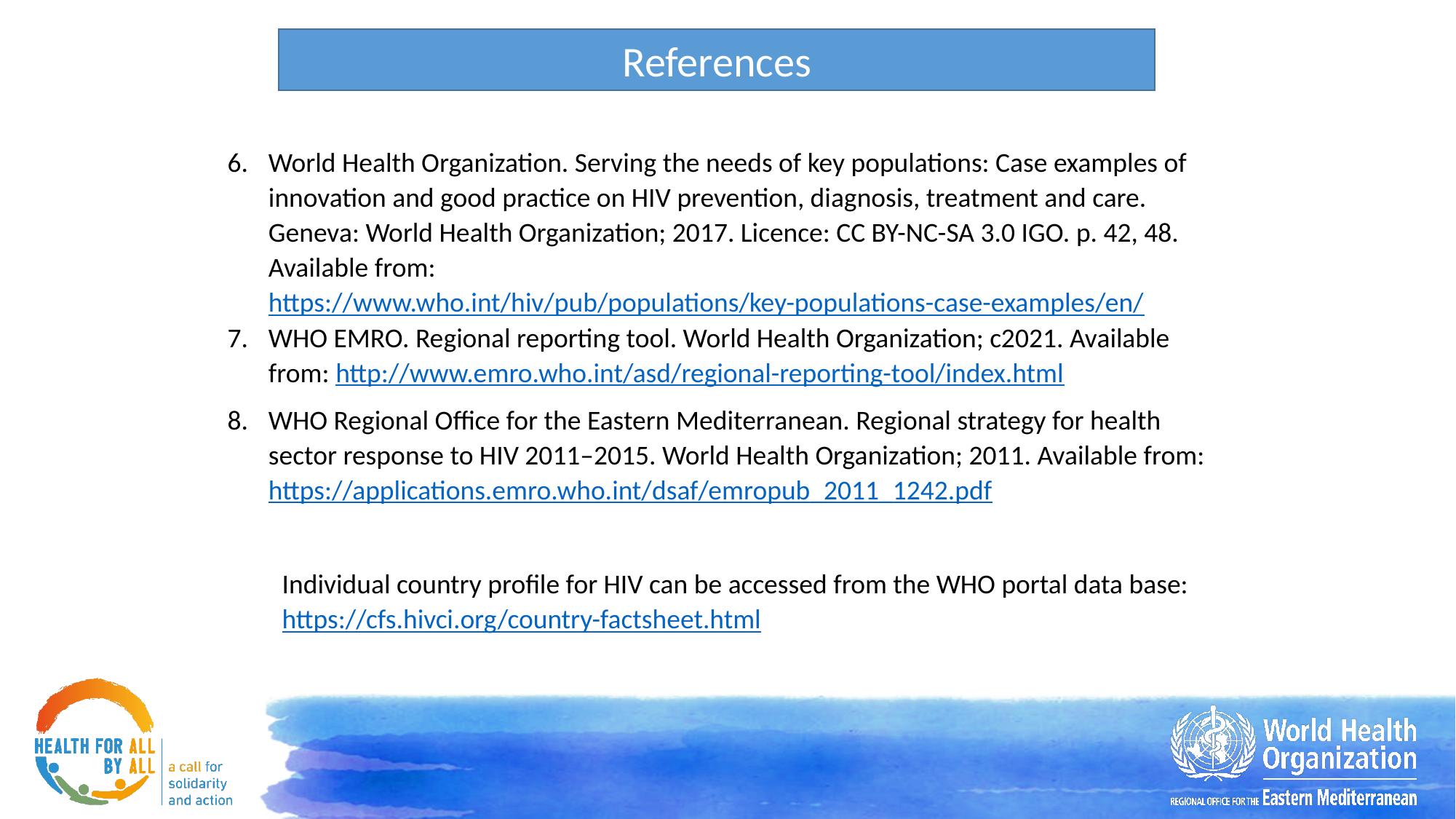

References
World Health Organization. Serving the needs of key populations: Case examples of innovation and good practice on HIV prevention, diagnosis, treatment and care. Geneva: World Health Organization; 2017. Licence: CC BY-NC-SA 3.0 IGO. p. 42, 48. Available from: https://www.who.int/hiv/pub/populations/key-populations-case-examples/en/
WHO EMRO. Regional reporting tool. World Health Organization; c2021. Available from: http://www.emro.who.int/asd/regional-reporting-tool/index.html
WHO Regional Office for the Eastern Mediterranean. Regional strategy for health sector response to HIV 2011–2015. World Health Organization; 2011. Available from: https://applications.emro.who.int/dsaf/emropub_2011_1242.pdf

Individual country profile for HIV can be accessed from the WHO portal data base: https://cfs.hivci.org/country-factsheet.html